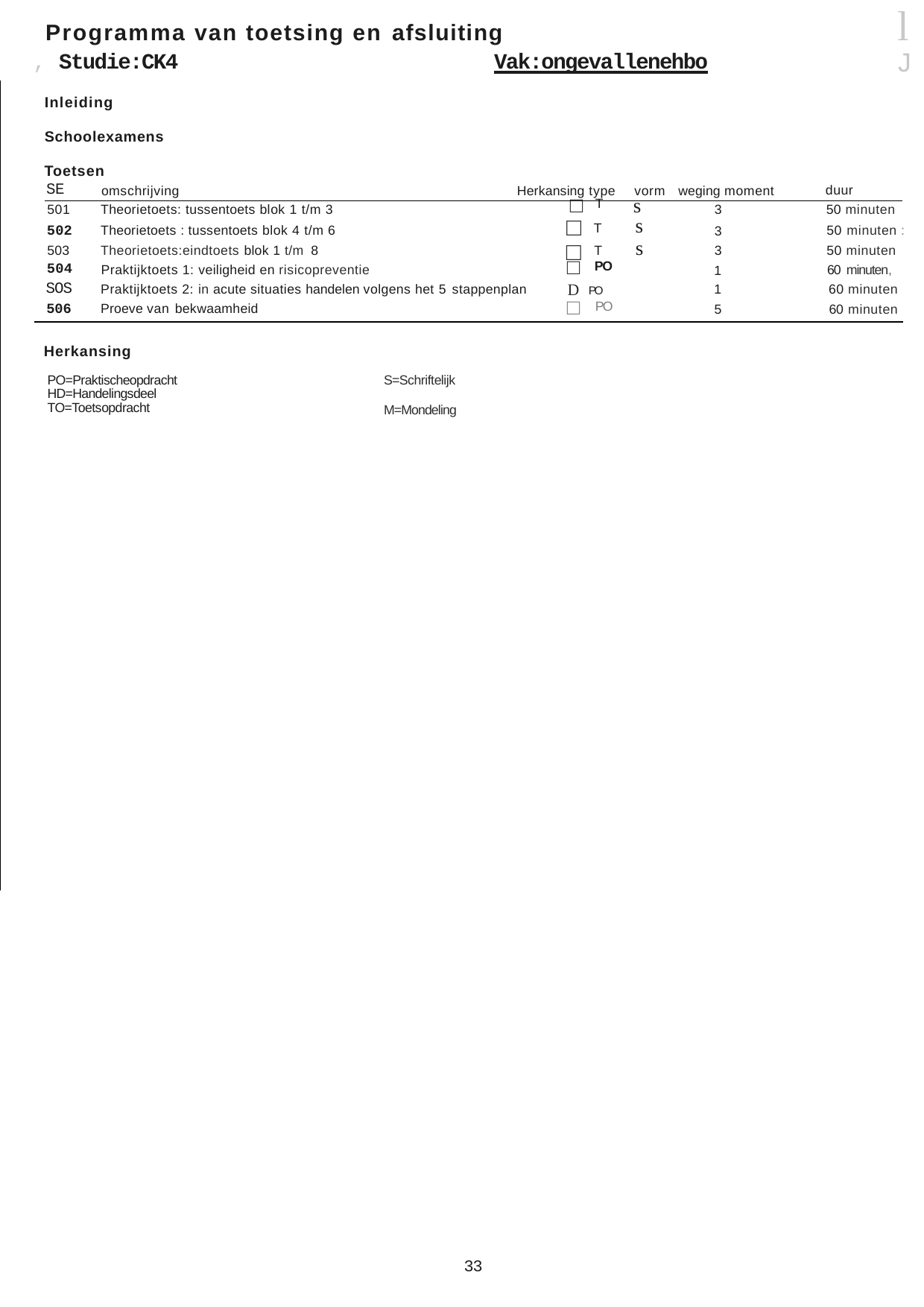

l
J
Programma van toetsing en afsluiting
, Studie:CK4	Vak:ongevallenehbo
Inleiding

Schoolexamens

Toetsen
| SE | omschrijving | Herkansing type | vorm | weging moment | duur |
| --- | --- | --- | --- | --- | --- |
| 501 | Theorietoets: tussentoets blok 1 t/m 3 | □ T | s | 3 | 50 minuten |
T	s
T	s
□
□
502
503
Theorietoets : tussentoets blok 4 t/m 6  Theorietoets:eindtoets blok 1 t/m 8
50 minuten :
50 minuten
3
3
| 504 | Praktijktoets 1: veiligheid en risicopreventie | □ PO | 1 | 60 minuten, |
| --- | --- | --- | --- | --- |
| SOS | Praktijktoets 2: in acute situaties handelen volgens het 5 stappenplan | D PO | 1 | 60 minuten |
| 506 | Proeve van bekwaamheid | □ PO | 5 | 60 minuten |
Herkansing
PO=Praktischeopdracht  HD=Handelingsdeel  TO=Toetsopdracht
S=Schriftelijk  M=Mondeling
33